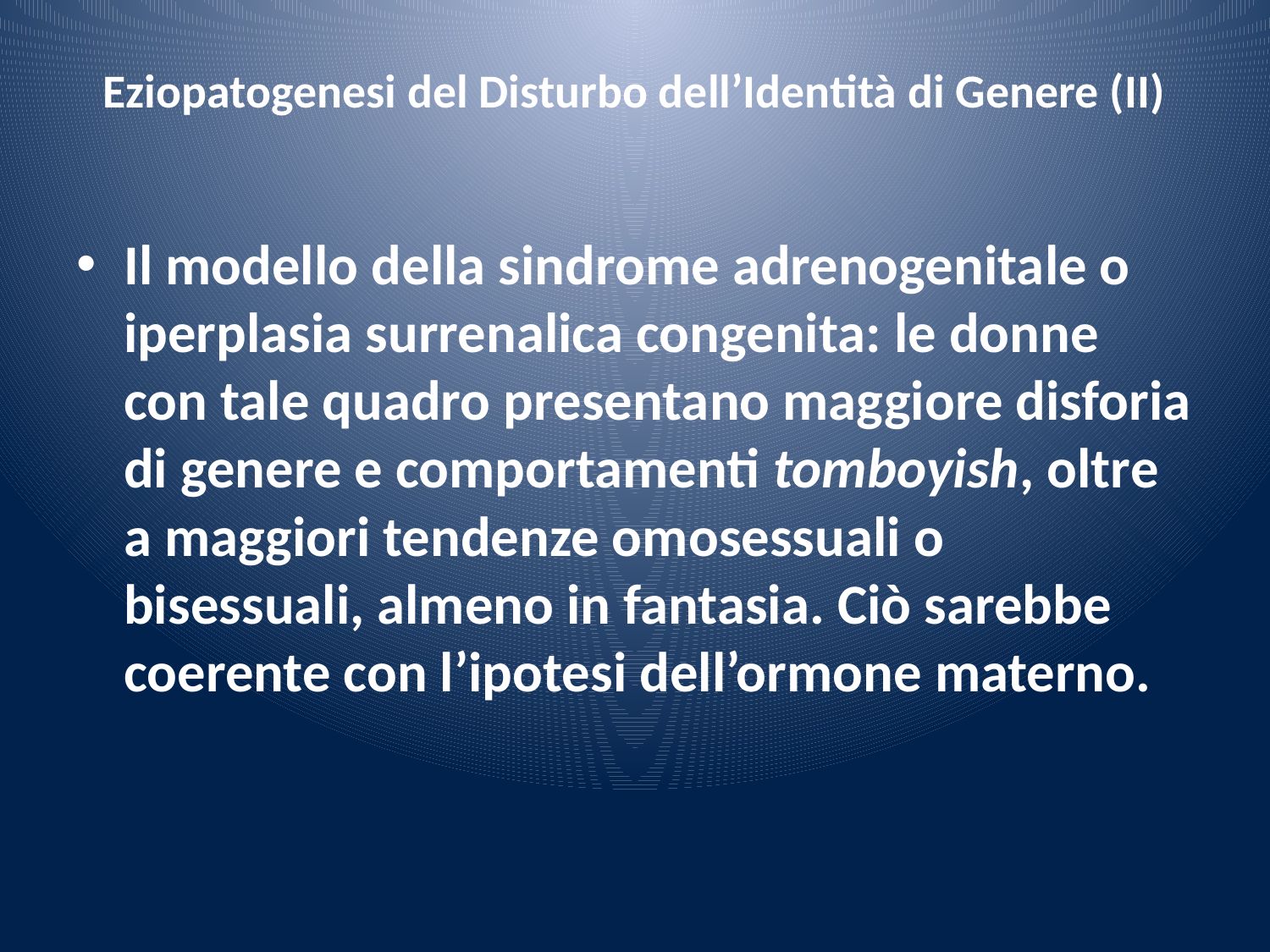

# Eziopatogenesi del Disturbo dell’Identità di Genere (II)
Il modello della sindrome adrenogenitale o iperplasia surrenalica congenita: le donne con tale quadro presentano maggiore disforia di genere e comportamenti tomboyish, oltre a maggiori tendenze omosessuali o bisessuali, almeno in fantasia. Ciò sarebbe coerente con l’ipotesi dell’ormone materno.